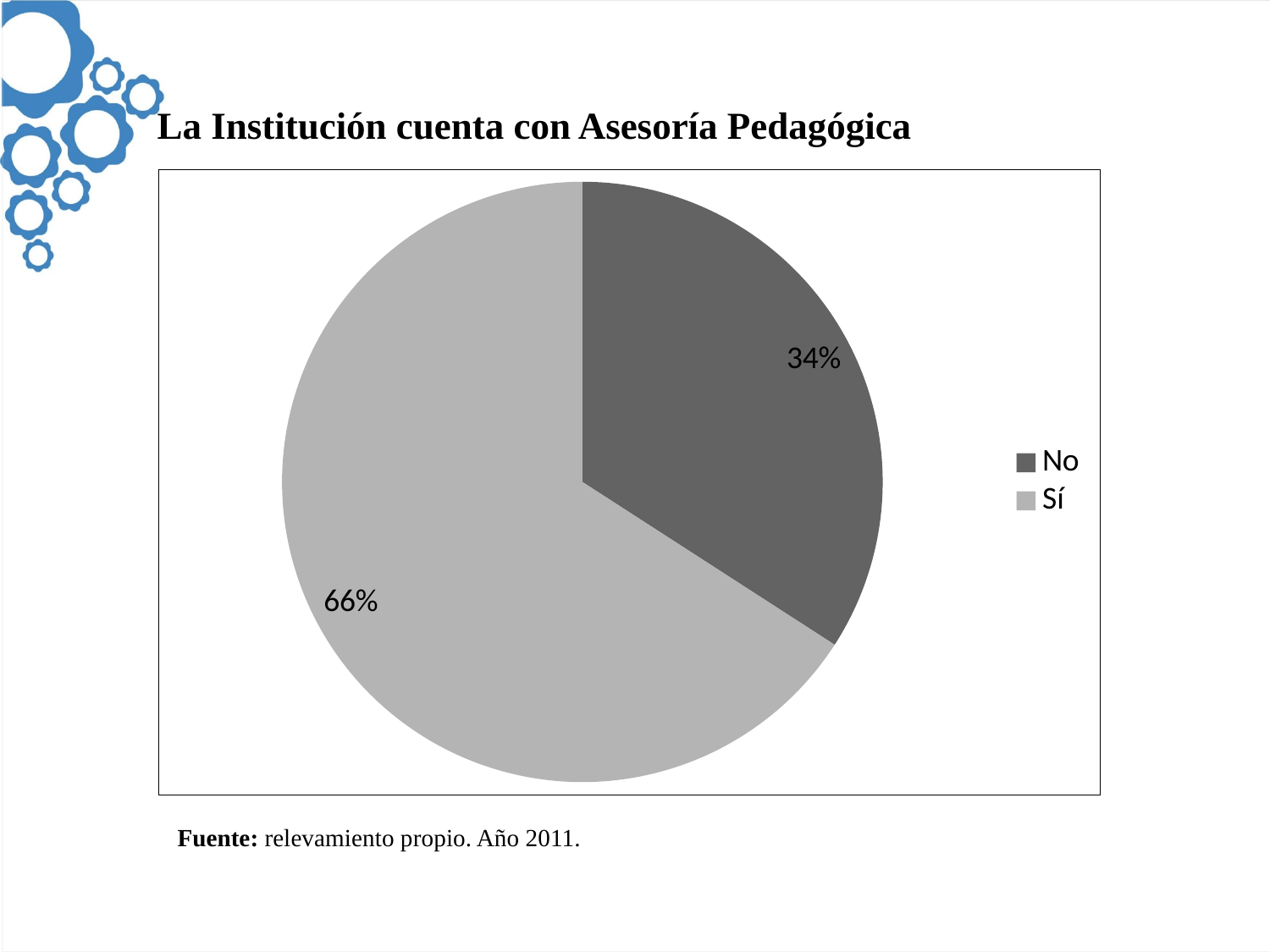

La Institución cuenta con Asesoría Pedagógica

### Chart

| Category |  |
|---|---|
| No | 43.0 |
| Sí | 83.0 |
Fuente: relevamiento propio. Año 2011.